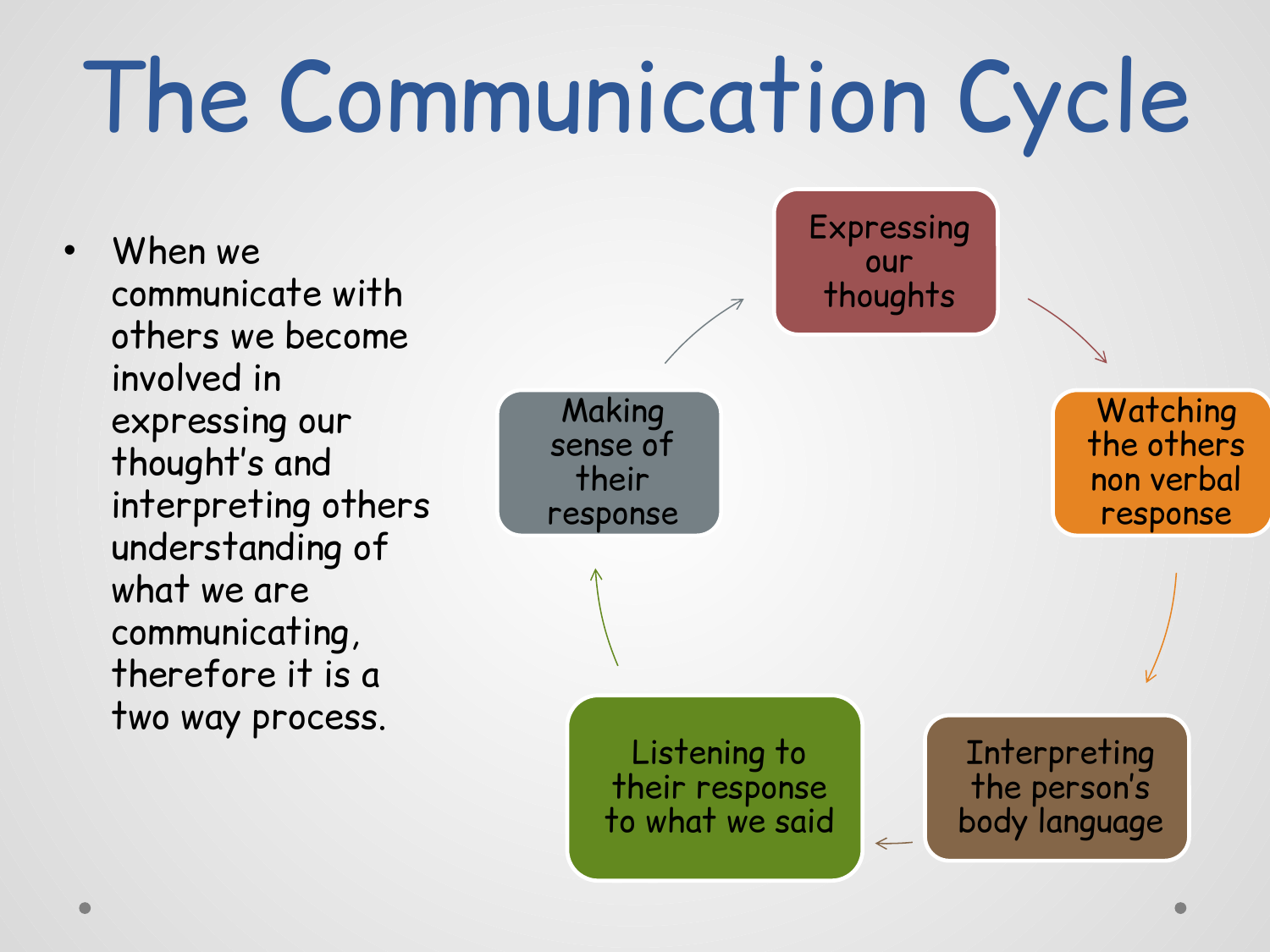

# The Communication Cycle
Expressing our thoughts
Watching the others non verbal response
Interpreting the person’s body language
Listening to their response to what we said
Making sense of their response
When we communicate with others we become involved in expressing our thought’s and interpreting others understanding of what we are communicating, therefore it is a two way process.